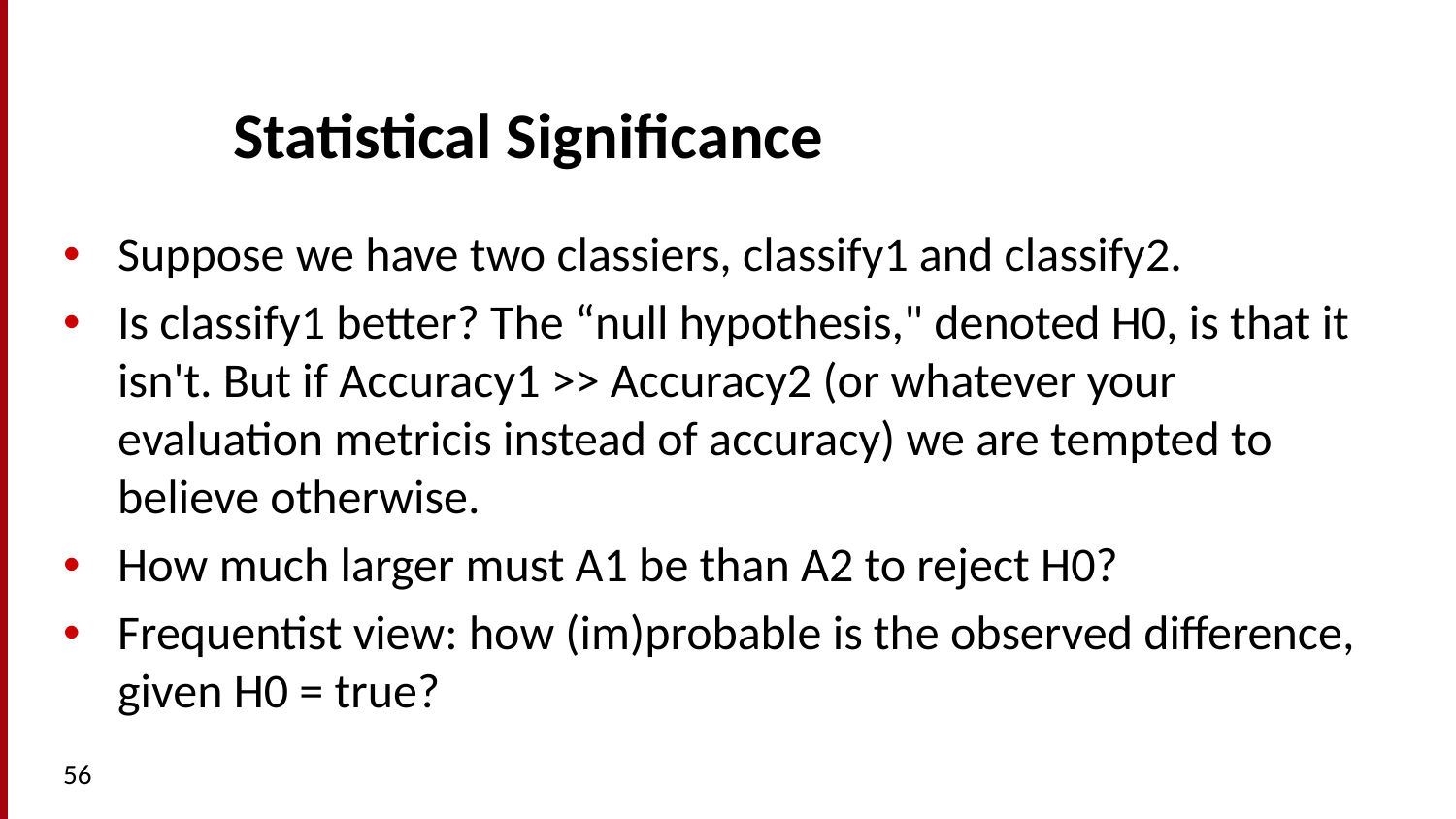

# Statistical Significance
Suppose we have two classiers, classify1 and classify2.
Is classify1 better? The “null hypothesis," denoted H0, is that it isn't. But if Accuracy1 >> Accuracy2 (or whatever your evaluation metricis instead of accuracy) we are tempted to believe otherwise.
How much larger must A1 be than A2 to reject H0?
Frequentist view: how (im)probable is the observed difference, given H0 = true?
56